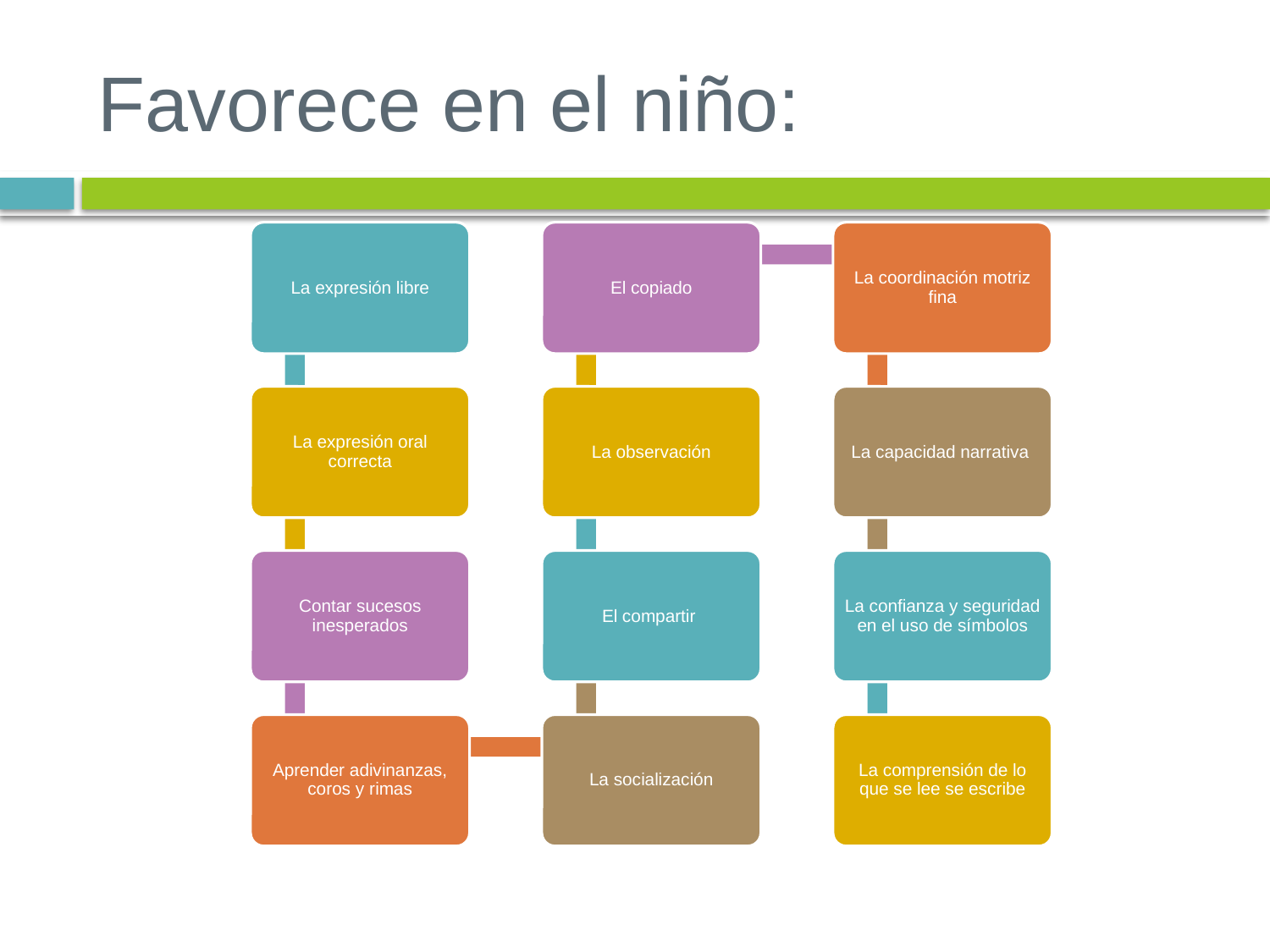

# Favorece en el niño:
La expresión libre
La expresión oral correcta
Contar sucesos inesperados
Aprender adivinanzas, coros y rimas
La socialización
El compartir
La observación
El copiado
La coordinación motriz fina
La capacidad narrativa
La confianza y seguridad en el uso de símbolos
La comprensión de lo que se lee se escribe